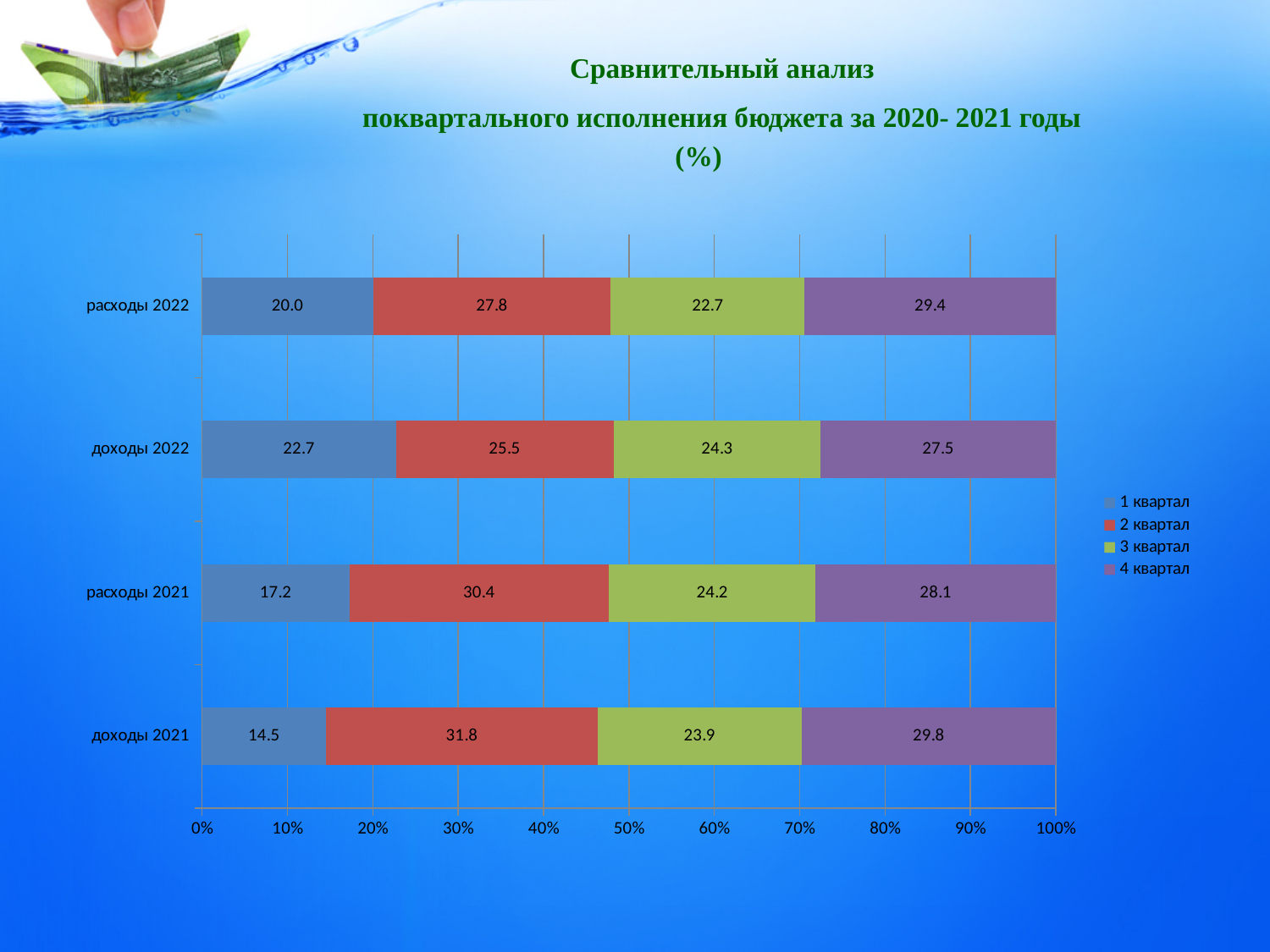

#
Сравнительный анализ
поквартального исполнения бюджета за 2020- 2021 годы (%)

### Chart

| Category | 1 квартал | 2 квартал | 3 квартал | 4 квартал |
|---|---|---|---|---|
| доходы 2021 | 14.504486586763257 | 31.846706733132716 | 23.8575573418619 | 29.79124933824212 |
| расходы 2021 | 17.242535252935248 | 30.41436406285184 | 24.212830307576734 | 28.13027037663618 |
| доходы 2022 | 22.70662827812639 | 25.49017210882919 | 24.26252986176107 | 27.540669751283346 |
| расходы 2022 | 20.037946009161452 | 27.843493654807215 | 22.71564957468328 | 29.40291076134805 |